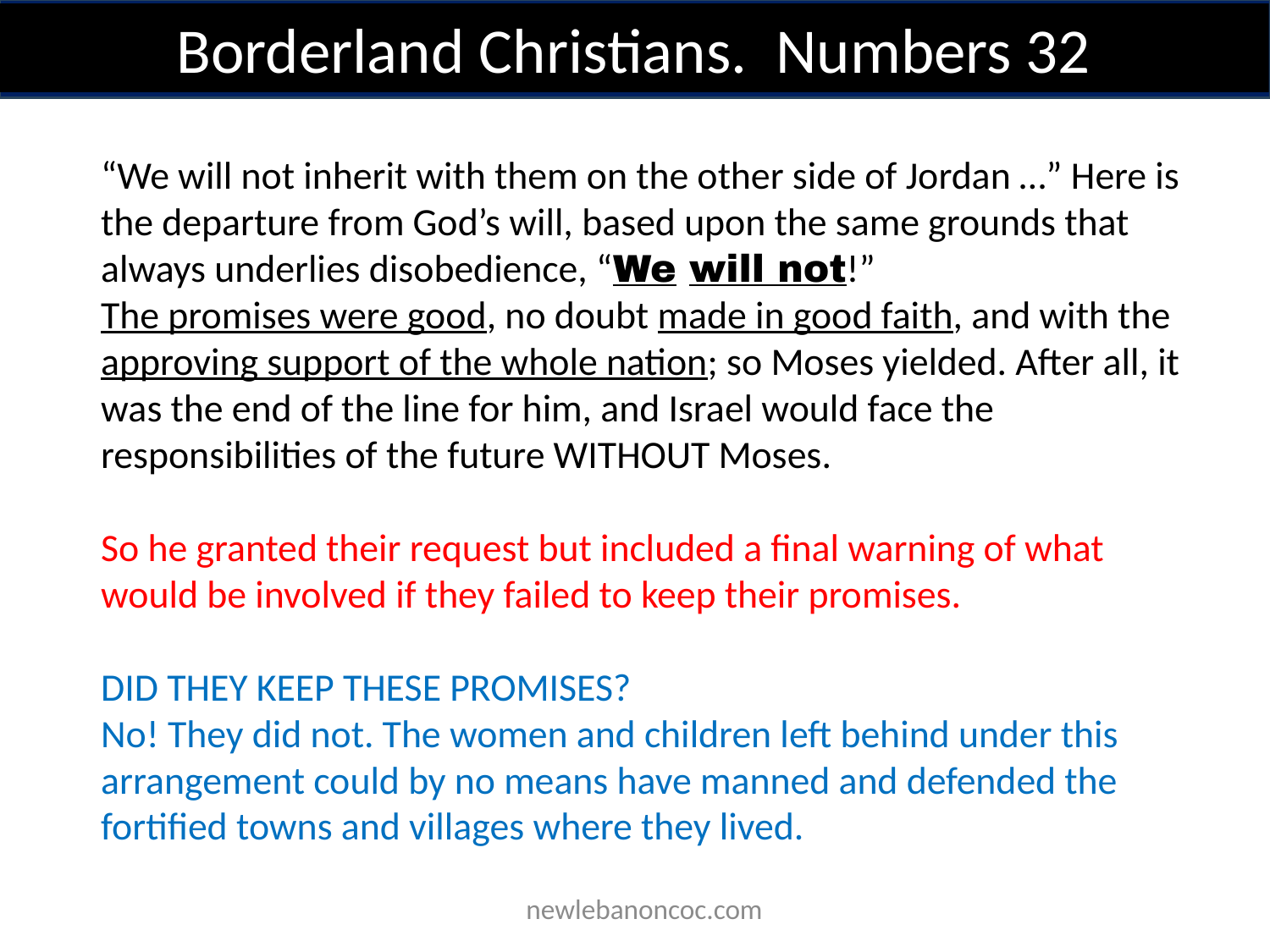

Borderland Christians.  Numbers 32
“We will not inherit with them on the other side of Jordan …” Here is the departure from God’s will, based upon the same grounds that always underlies disobedience, “We will not!”
The promises were good, no doubt made in good faith, and with the approving support of the whole nation; so Moses yielded. After all, it was the end of the line for him, and Israel would face the responsibilities of the future WITHOUT Moses.

So he granted their request but included a final warning of what would be involved if they failed to keep their promises.

DID THEY KEEP THESE PROMISES?
No! They did not. The women and children left behind under this arrangement could by no means have manned and defended the fortified towns and villages where they lived.
   newlebanoncoc.com